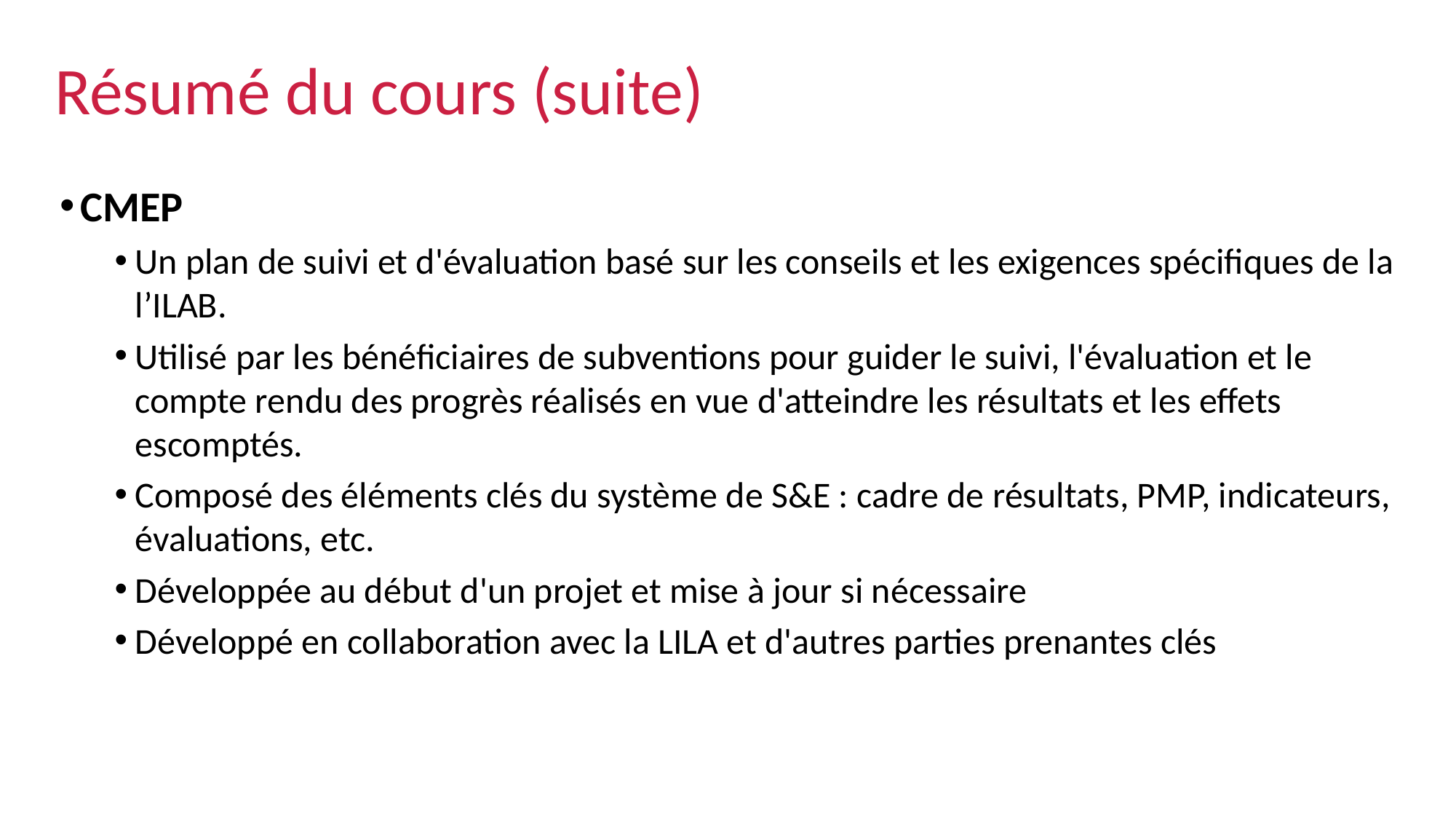

# Résumé du cours (suite)
CMEP
Un plan de suivi et d'évaluation basé sur les conseils et les exigences spécifiques de la l’ILAB.
Utilisé par les bénéficiaires de subventions pour guider le suivi, l'évaluation et le compte rendu des progrès réalisés en vue d'atteindre les résultats et les effets escomptés.
Composé des éléments clés du système de S&E : cadre de résultats, PMP, indicateurs, évaluations, etc.
Développée au début d'un projet et mise à jour si nécessaire
Développé en collaboration avec la LILA et d'autres parties prenantes clés